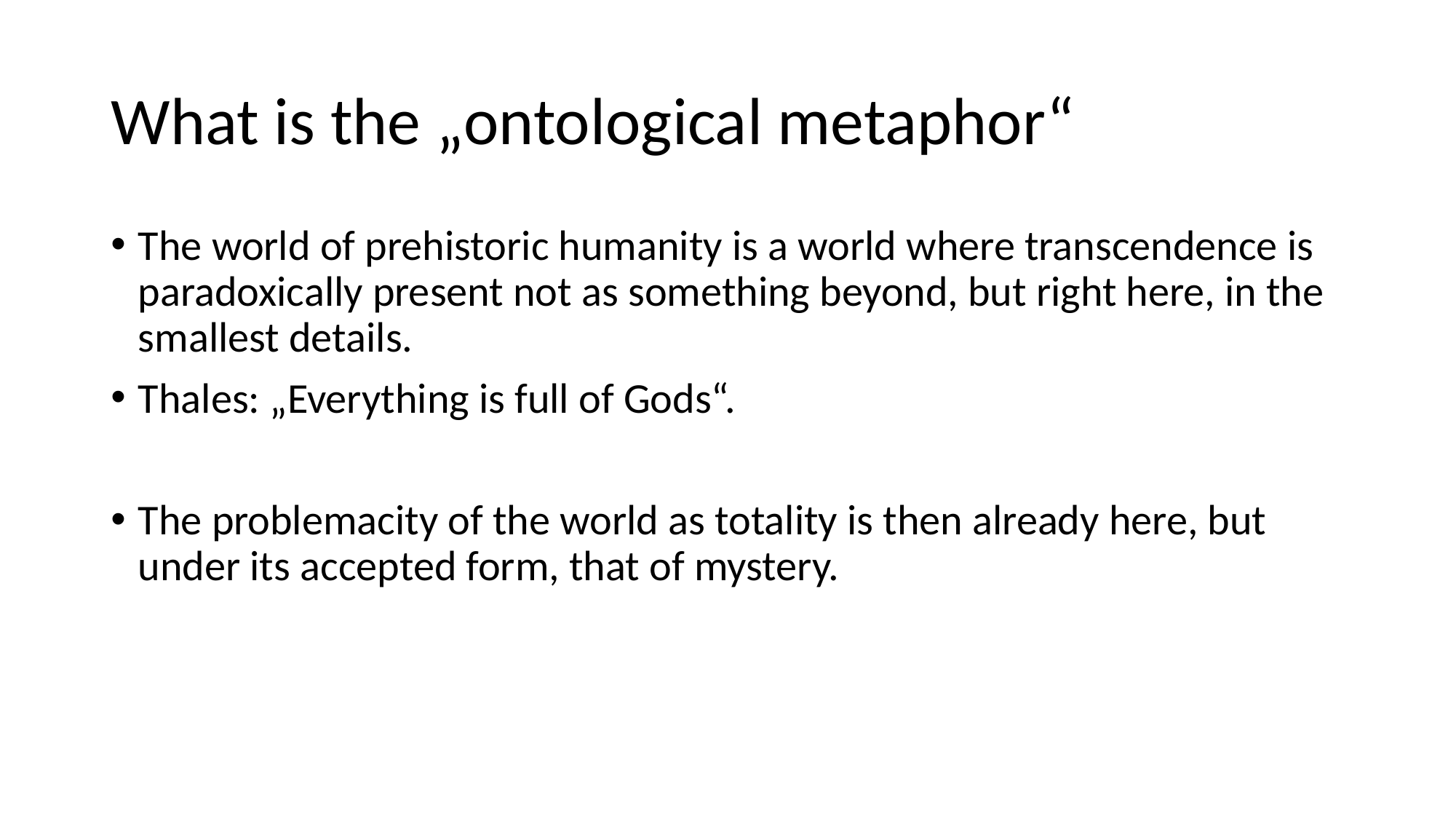

# What is the „ontological metaphor“
The world of prehistoric humanity is a world where transcendence is paradoxically present not as something beyond, but right here, in the smallest details.
Thales: „Everything is full of Gods“.

The problemacity of the world as totality is then already here, but under its accepted form, that of mystery.